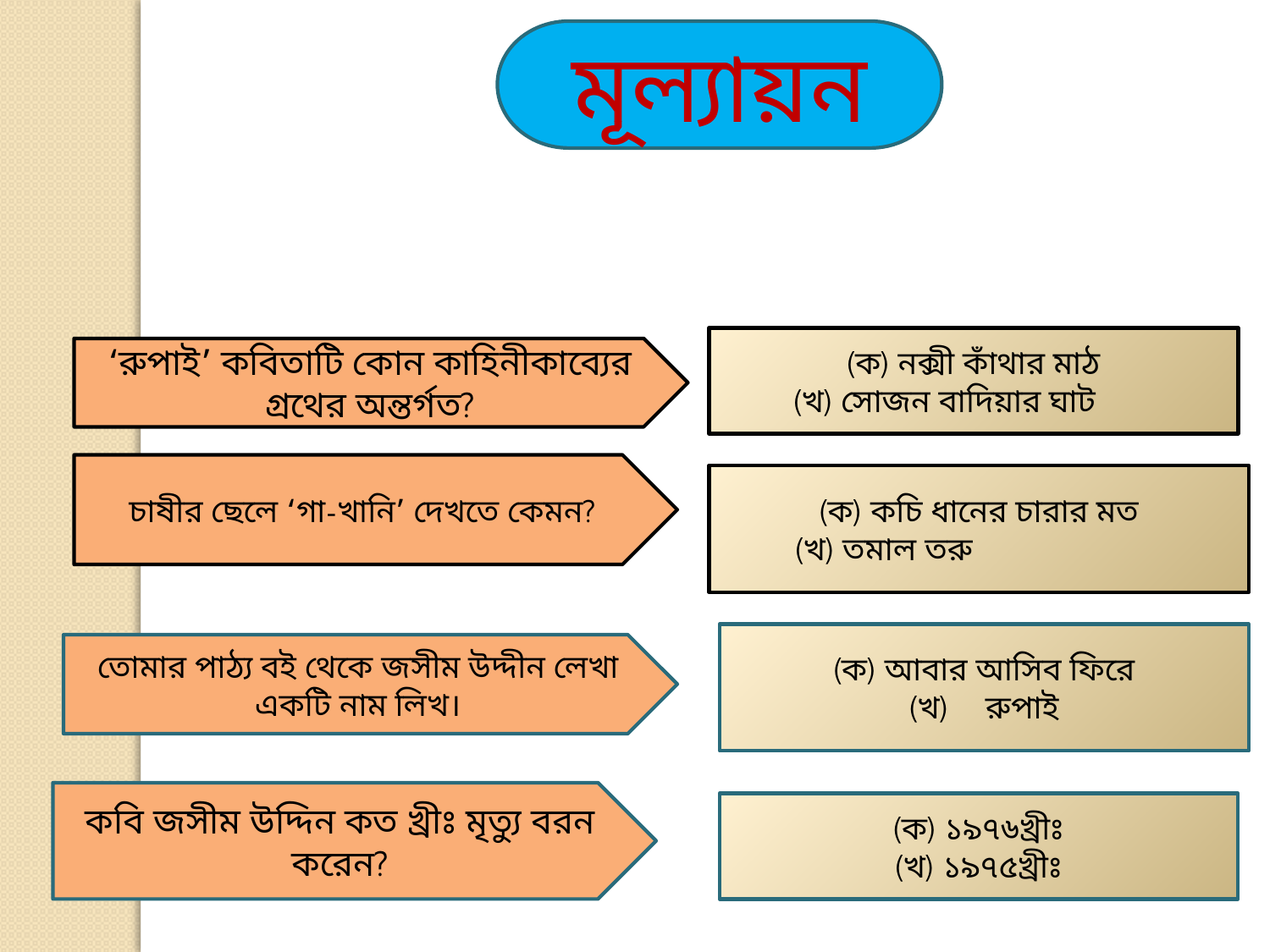

মূল্যায়ন
(ক) নক্সী কাঁথার মাঠ
(খ) সোজন বাদিয়ার ঘাট
‘রুপাই’ কবিতাটি কোন কাহিনীকাব্যের গ্রথের অন্তর্গত?
চাষীর ছেলে ‘গা-খানি’ দেখতে কেমন?
(ক) কচি ধানের চারার মত
(খ) তমাল তরু
(ক) আবার আসিব ফিরে
(খ)    রুপাই
তোমার পাঠ্য বই থেকে জসীম উদ্দীন লেখা একটি নাম লিখ।
কবি জসীম উদ্দিন কত খ্রীঃ মৃত্যু বরন করেন?
(ক) ১৯৭৬খ্রীঃ
(খ) ১৯৭৫খ্রীঃ